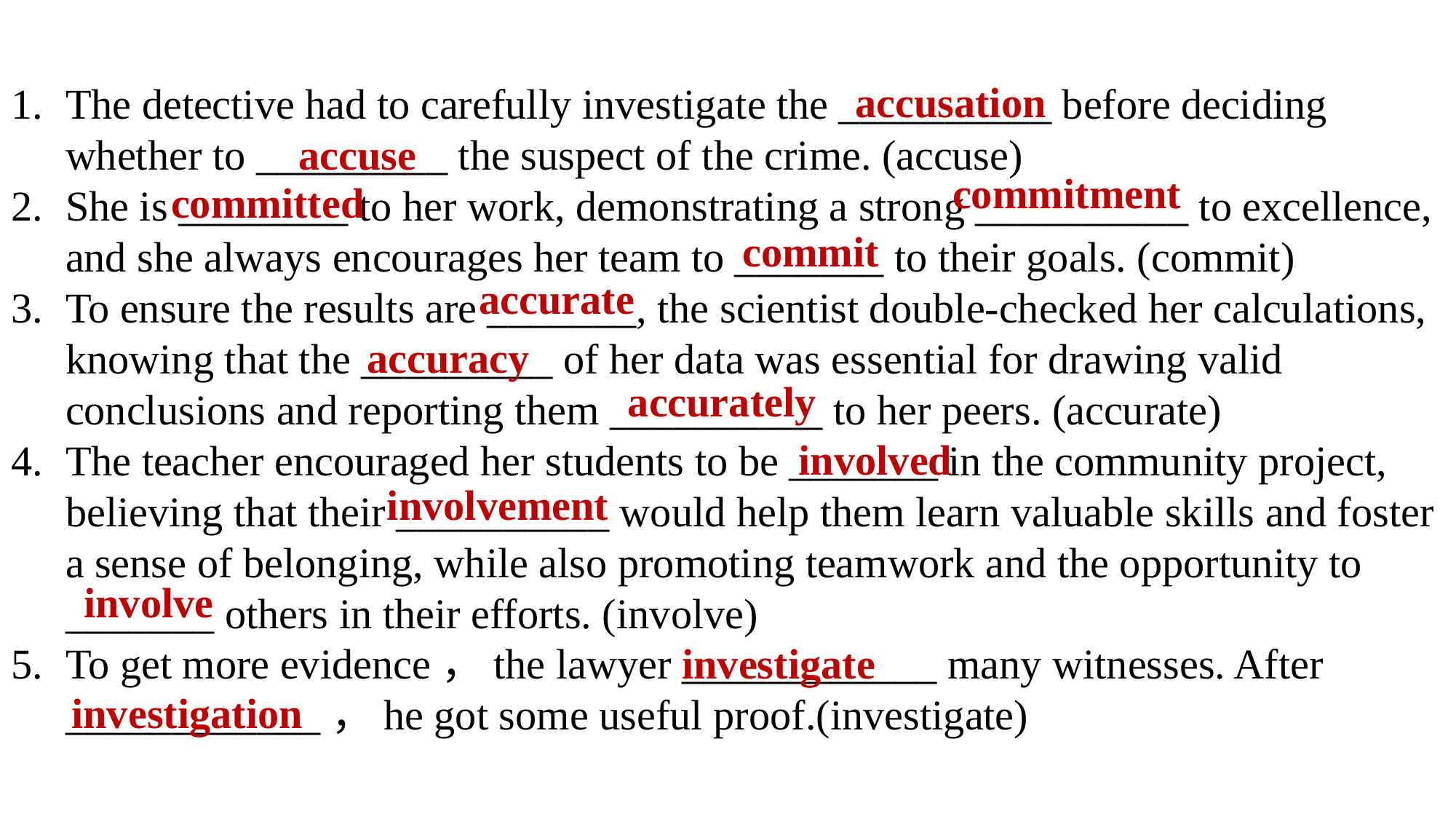

The detective had to carefully investigate the __________ before deciding whether to _________ the suspect of the crime. (accuse)
She is ________ to her work, demonstrating a strong __________ to excellence, and she always encourages her team to _______ to their goals. (commit)
To ensure the results are _______, the scientist double-checked her calculations, knowing that the _________ of her data was essential for drawing valid conclusions and reporting them __________ to her peers. (accurate)
The teacher encouraged her students to be _______ in the community project, believing that their __________ would help them learn valuable skills and foster a sense of belonging, while also promoting teamwork and the opportunity to _______ others in their efforts. (involve)
To get more evidence，the lawyer ____________ many witnesses. After ____________，he got some useful proof.(investigate)
accusation
accuse
commitment
committed
commit
accurate
accuracy
accurately
involved
involvement
involve
investigate

investigation